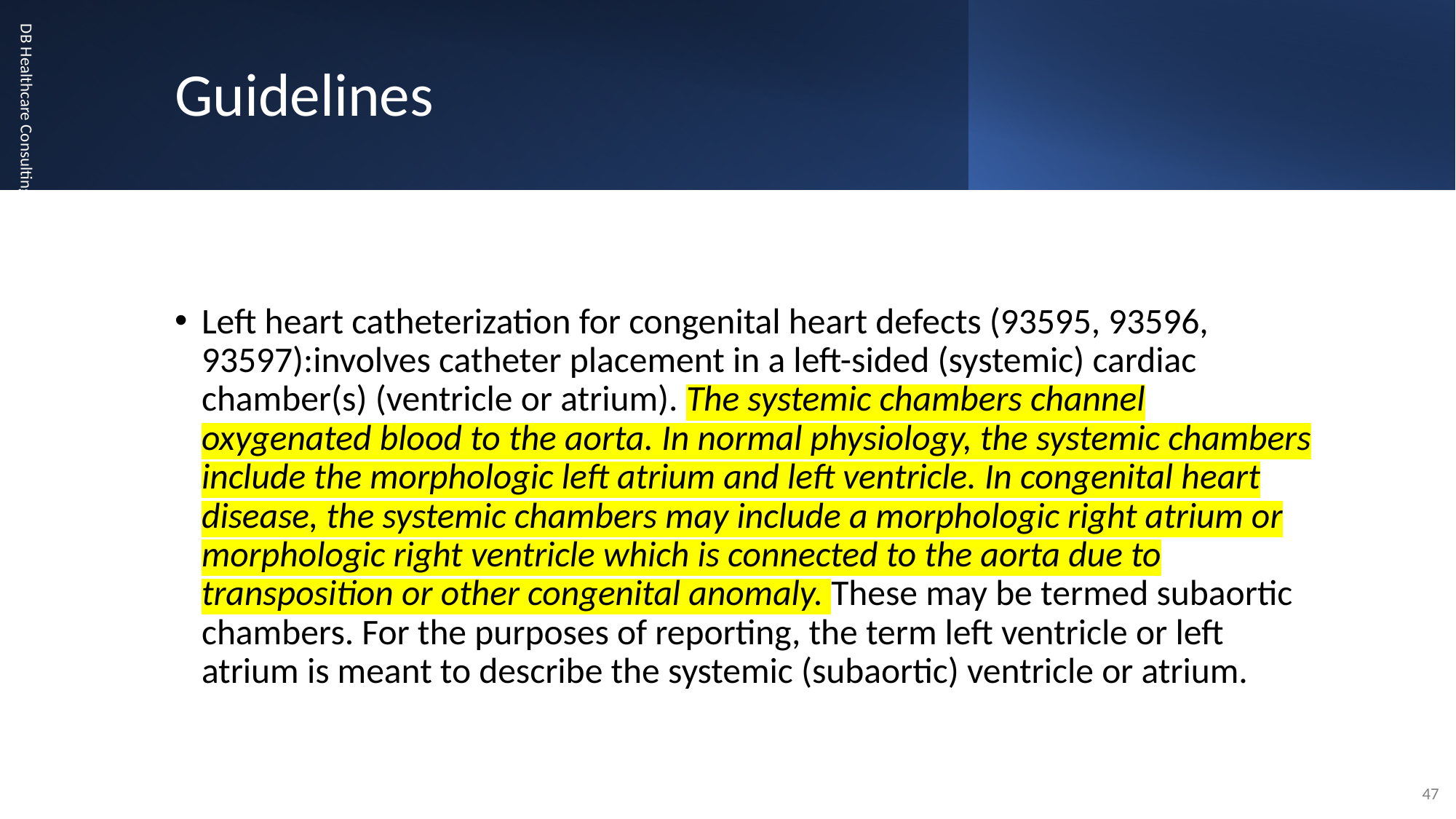

# Guidelines
DB Healthcare Consulting & Education
Left heart catheterization for congenital heart defects (93595, 93596, 93597):involves catheter placement in a left-sided (systemic) cardiac chamber(s) (ventricle or atrium). The systemic chambers channel oxygenated blood to the aorta. In normal physiology, the systemic chambers include the morphologic left atrium and left ventricle. In congenital heart disease, the systemic chambers may include a morphologic right atrium or morphologic right ventricle which is connected to the aorta due to transposition or other congenital anomaly. These may be termed subaortic chambers. For the purposes of reporting, the term left ventricle or left atrium is meant to describe the systemic (subaortic) ventricle or atrium.
47